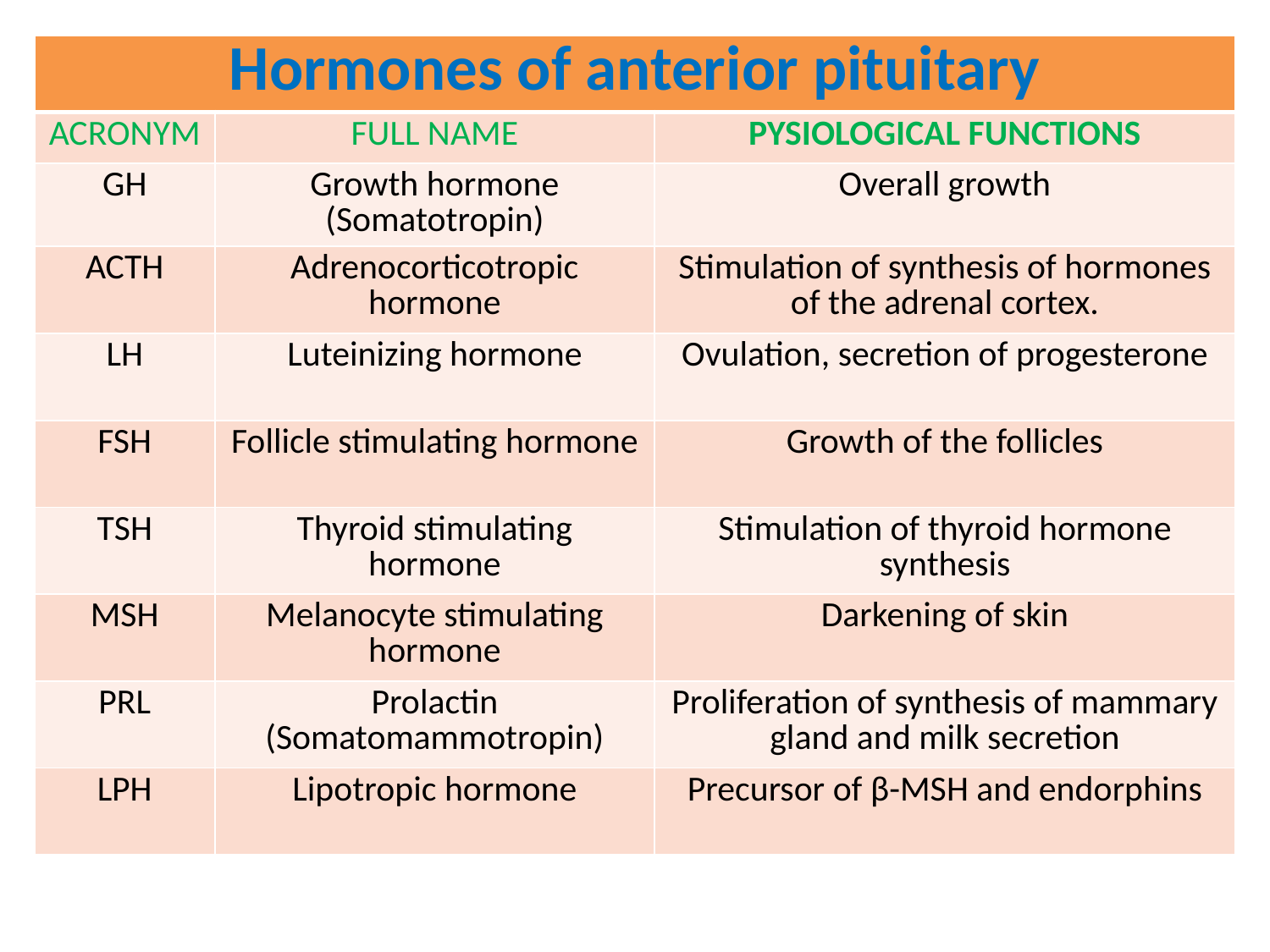

| Hormones of anterior pituitary |  |  |
| --- | --- | --- |
| ACRONYM | FULL NAME | PYSIOLOGICAL FUNCTIONS |
| GH | Growth hormone (Somatotropin) | Overall growth |
| ACTH | Adrenocorticotropic hormone | Stimulation of synthesis of hormones of the adrenal cortex. |
| LH | Luteinizing hormone | Ovulation, secretion of progesterone |
| FSH | Follicle stimulating hormone | Growth of the follicles |
| TSH | Thyroid stimulating hormone | Stimulation of thyroid hormone synthesis |
| MSH | Melanocyte stimulating hormone | Darkening of skin |
| PRL | Prolactin (Somatomammotropin) | Proliferation of synthesis of mammary gland and milk secretion |
| LPH | Lipotropic hormone | Precursor of β-MSH and endorphins |